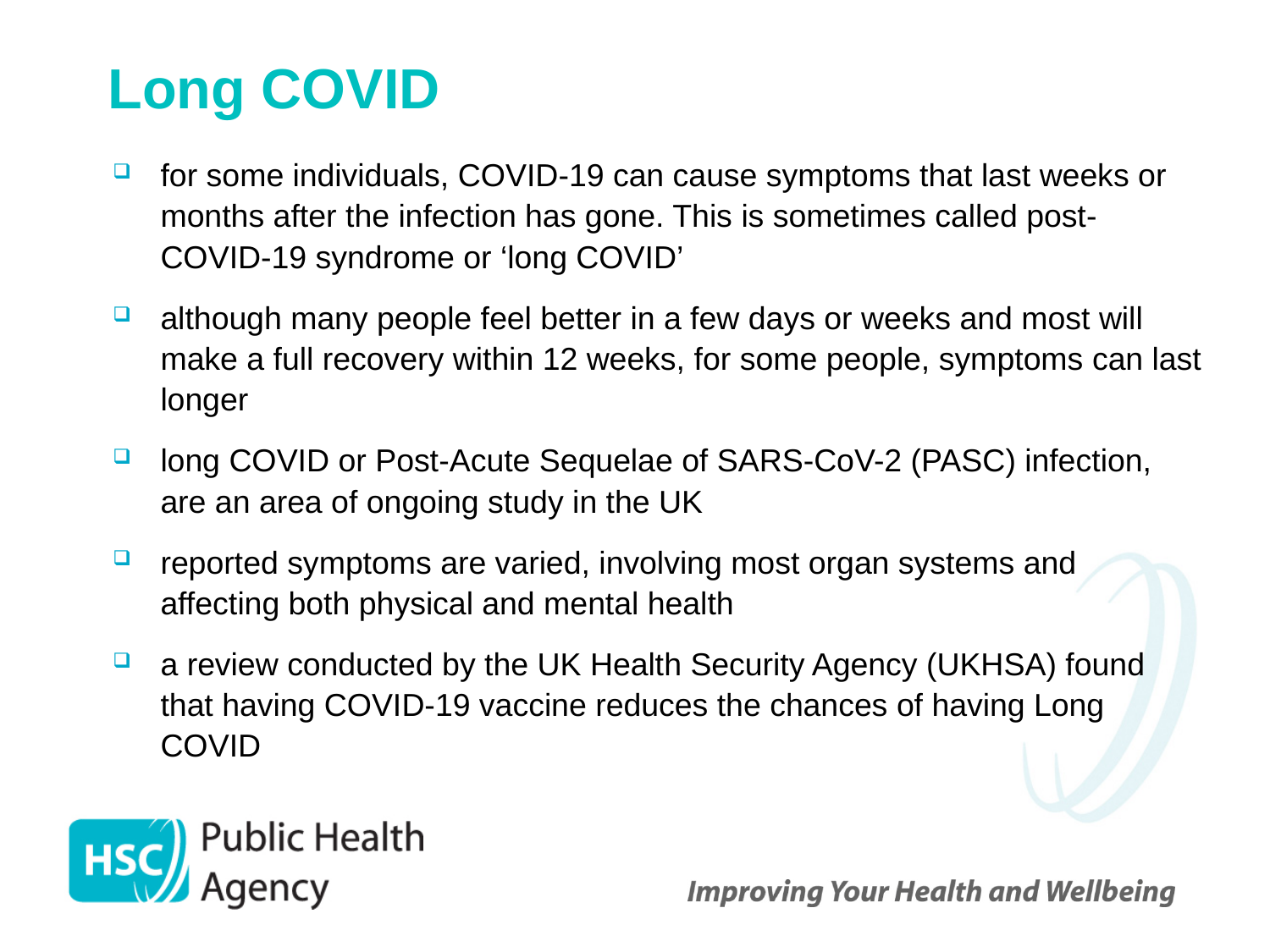

# Long COVID
for some individuals, COVID-19 can cause symptoms that last weeks or months after the infection has gone. This is sometimes called post-COVID-19 syndrome or ‘long COVID’
although many people feel better in a few days or weeks and most will make a full recovery within 12 weeks, for some people, symptoms can last longer
long COVID or Post-Acute Sequelae of SARS-CoV-2 (PASC) infection, are an area of ongoing study in the UK
reported symptoms are varied, involving most organ systems and affecting both physical and mental health
a review conducted by the UK Health Security Agency (UKHSA) found that having COVID-19 vaccine reduces the chances of having Long COVID